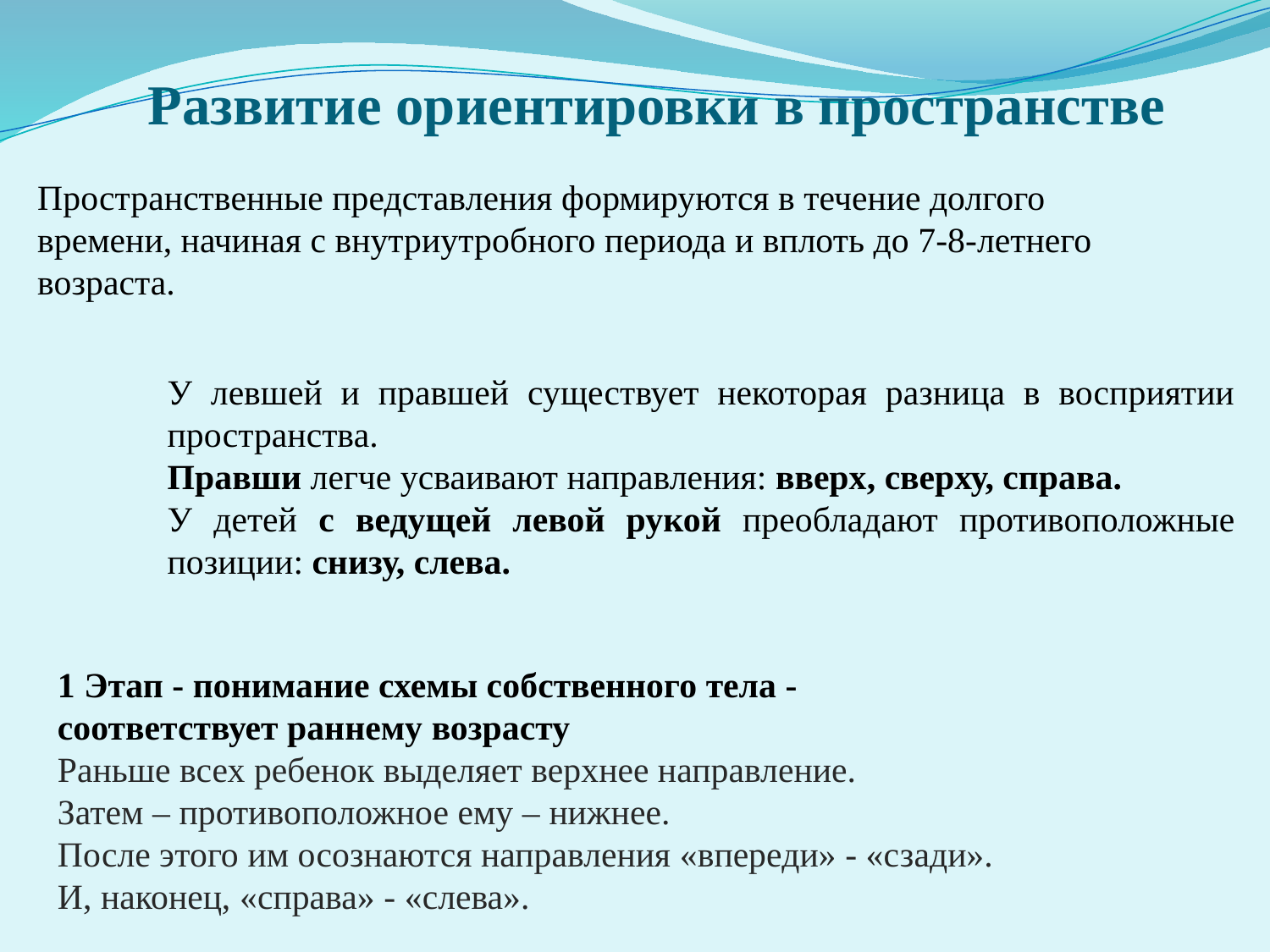

#
Развитие ориентировки в пространстве
Пространственные представления формируются в течение долгого времени, начиная с внутриутробного периода и вплоть до 7-8-летнего возраста.
У левшей и правшей существует некоторая разница в восприятии пространства.
Правши легче усваивают направления: вверх, сверху, справа.
У детей с ведущей левой рукой преобладают противоположные позиции: снизу, слева.
1 Этап - понимание схемы собственного тела -  соответствует раннему возрасту
Раньше всех ребенок выделяет верхнее направление.
Затем – противоположное ему – нижнее.
После этого им осознаются направления «впереди» - «сзади».
И, наконец, «справа» - «слева».